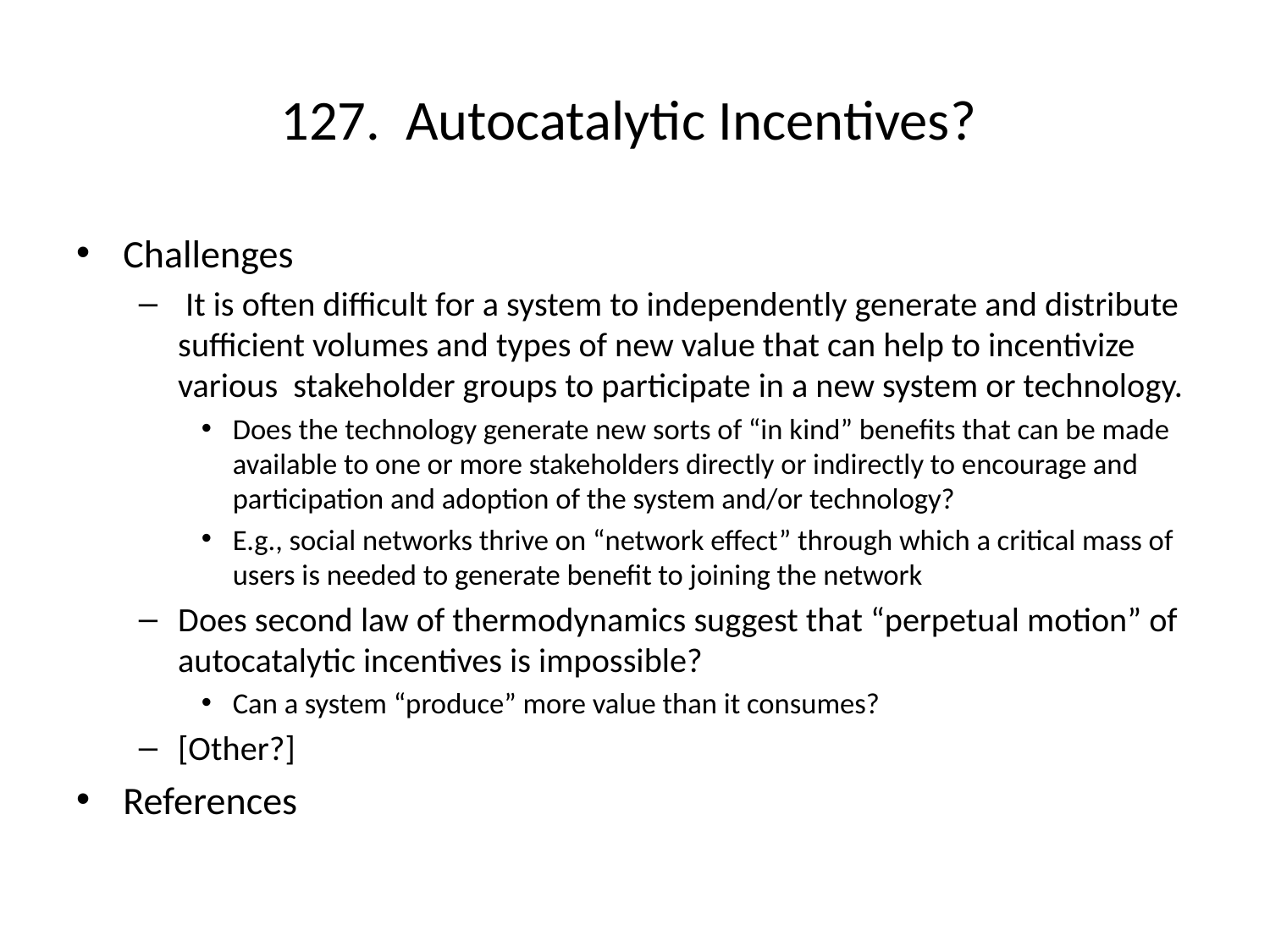

# 127.  Autocatalytic Incentives?
Challenges
 It is often difficult for a system to independently generate and distribute sufficient volumes and types of new value that can help to incentivize various  stakeholder groups to participate in a new system or technology.
Does the technology generate new sorts of “in kind” benefits that can be made available to one or more stakeholders directly or indirectly to encourage and participation and adoption of the system and/or technology?
E.g., social networks thrive on “network effect” through which a critical mass of users is needed to generate benefit to joining the network
Does second law of thermodynamics suggest that “perpetual motion” of autocatalytic incentives is impossible?
Can a system “produce” more value than it consumes?
[Other?]
References